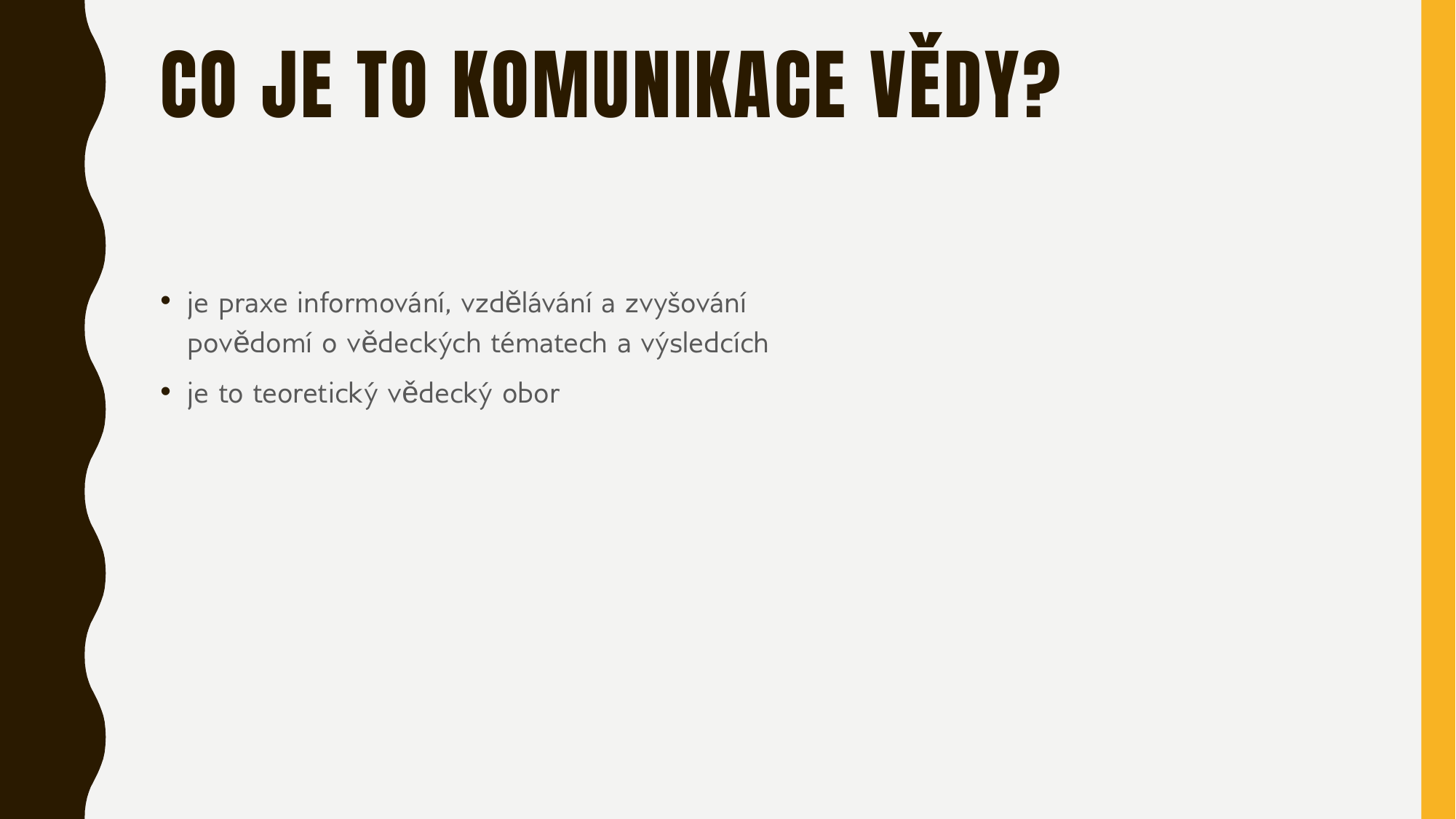

# Co je to komunikace vědy?
je praxe informování, vzdělávání a zvyšování povědomí o vědeckých tématech a výsledcích
je to teoretický vědecký obor